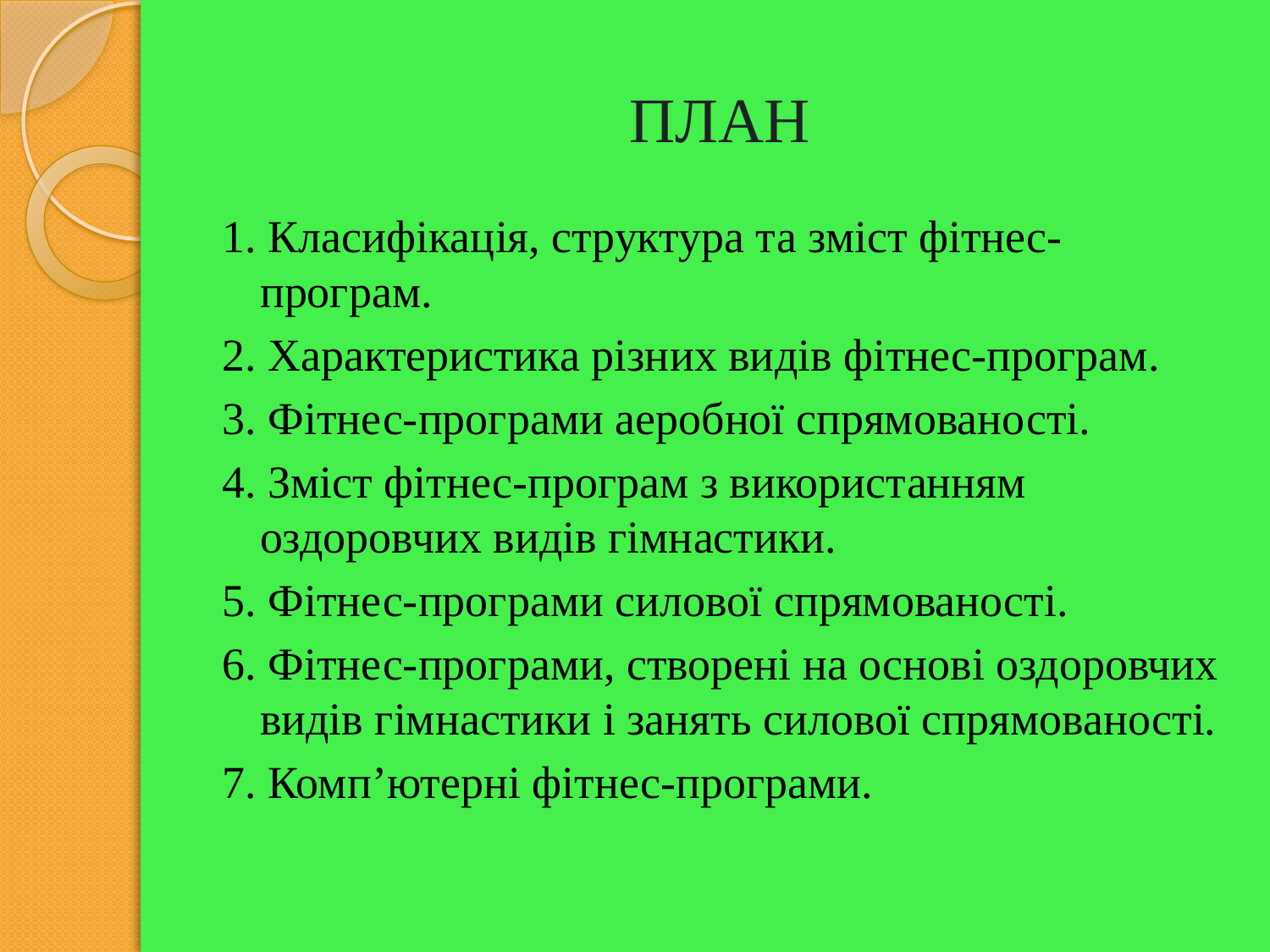

# ПЛАН
1. Класифікація, структура та зміст фітнес-програм.
2. Характеристика різних видів фітнес-програм.
3. Фітнес-програми аеробної спрямованості.
4. Зміст фітнес-програм з використанням оздоровчих видів гімнастики.
5. Фітнес-програми силової спрямованості.
6. Фітнес-програми, створені на основі оздоровчих видів гімнастики і занять силової спрямованості.
7. Комп’ютерні фітнес-програми.